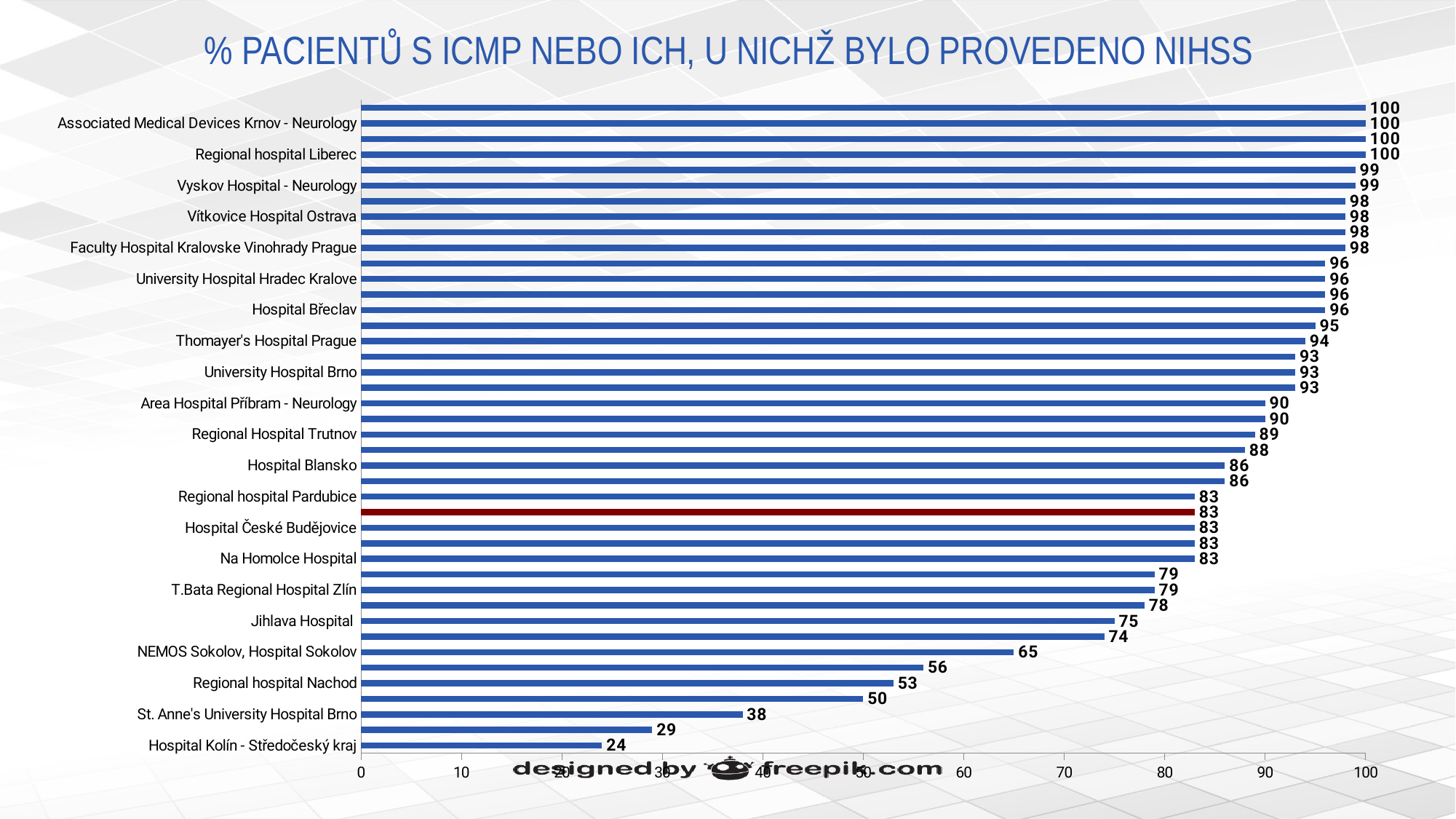

# % PACIENTŮ S ICMP NEBO ICH, U NICHŽ BYLO PROVEDENO NIHSS

### Chart

| Category | % NIHSS - Performed |
|---|---|
| Hospital Kolín - Středočeský kraj | 24.0 |
| Pisek Hospital | 29.0 |
| St. Anne's University Hospital Brno | 38.0 |
| Litomerice city hospital | 50.0 |
| Regional hospital Nachod | 53.0 |
| University Hospital Olomouc | 56.0 |
| NEMOS Sokolov, Hospital Sokolov | 65.0 |
| General Faculty Hospital Prague | 74.0 |
| Jihlava Hospital  | 75.0 |
| Krajská zdravotní, a.s. - Nemocnice Chomutov, o.z. | 78.0 |
| T.Bata Regional Hospital Zlín | 79.0 |
| Regional Hospital Kladno | 79.0 |
| Na Homolce Hospital | 83.0 |
| Central military hospital | 83.0 |
| Hospital České Budějovice | 83.0 |
| Czech Republic | 83.0 |
| Regional hospital Pardubice | 83.0 |
| Karvinska hornicka nemocnice | 86.0 |
| Hospital Blansko | 86.0 |
| University Hospital Ostrava | 88.0 |
| Regional Hospital Trutnov | 89.0 |
| Masaryk hospital Usti nad Labem | 90.0 |
| Area Hospital Příbram - Neurology | 90.0 |
| Nemocnice Znojmo | 93.0 |
| University Hospital Brno | 93.0 |
| Regional Hospital of Uherské Hradiště | 93.0 |
| Thomayer's Hospital Prague | 94.0 |
| Decin Hospital, Krajska zdravotni, a.s. | 95.0 |
| Hospital Břeclav | 96.0 |
| Hospital Teplice | 96.0 |
| University Hospital Hradec Kralove | 96.0 |
| University Hospital Motol Prague | 96.0 |
| Faculty Hospital Kralovske Vinohrady Prague | 98.0 |
| Faculty Hospital Plzen | 98.0 |
| Vítkovice Hospital Ostrava | 98.0 |
| Karlovarská krajská nemocnice, a.s. | 98.0 |
| Vyskov Hospital - Neurology | 99.0 |
| Municipal Hospital Ostrava | 99.0 |
| Regional hospital Liberec | 100.0 |
| Hospital Trinec | 100.0 |
| Associated Medical Devices Krnov - Neurology | 100.0 |
| Prostějov Hospital | 100.0 |